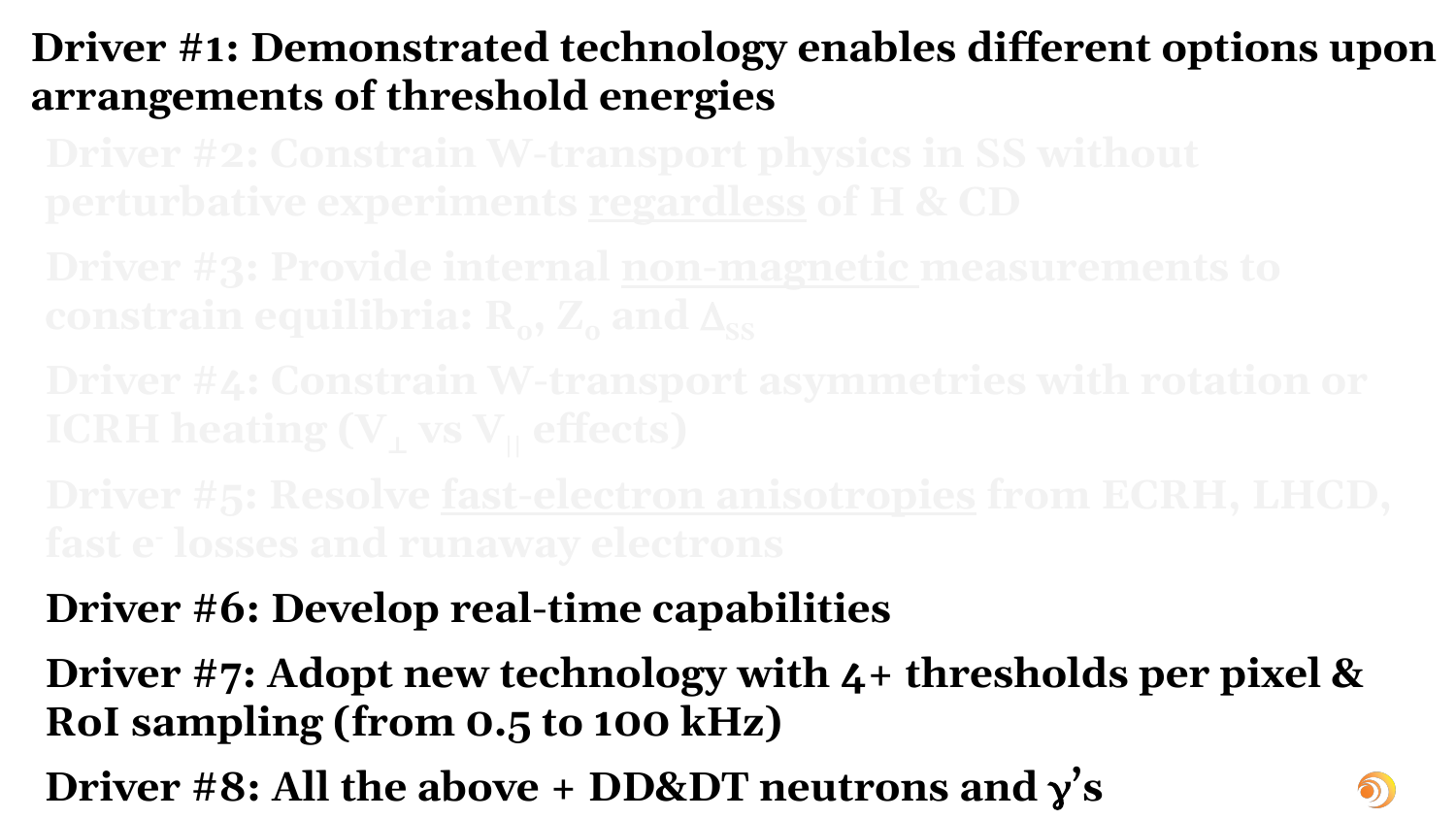

# Driver #1: Demonstrated technology enables different options upon arrangements of threshold energies
Driver #2: Constrain W-transport physics in SS without perturbative experiments regardless of H & CD
Driver #3: Provide internal non-magnetic measurements to constrain equilibria: R0, Z0 and ΔSS
Driver #4: Constrain W-transport asymmetries with rotation or ICRH heating (V⊥ vs V|| effects)
Driver #5: Resolve fast-electron anisotropies from ECRH, LHCD, fast e- losses and runaway electrons
Driver #6: Develop real-time capabilities
Driver #7: Adopt new technology with 4+ thresholds per pixel & RoI sampling (from 0.5 to 100 kHz)
Driver #8: All the above + DD&DT neutrons and γ’s